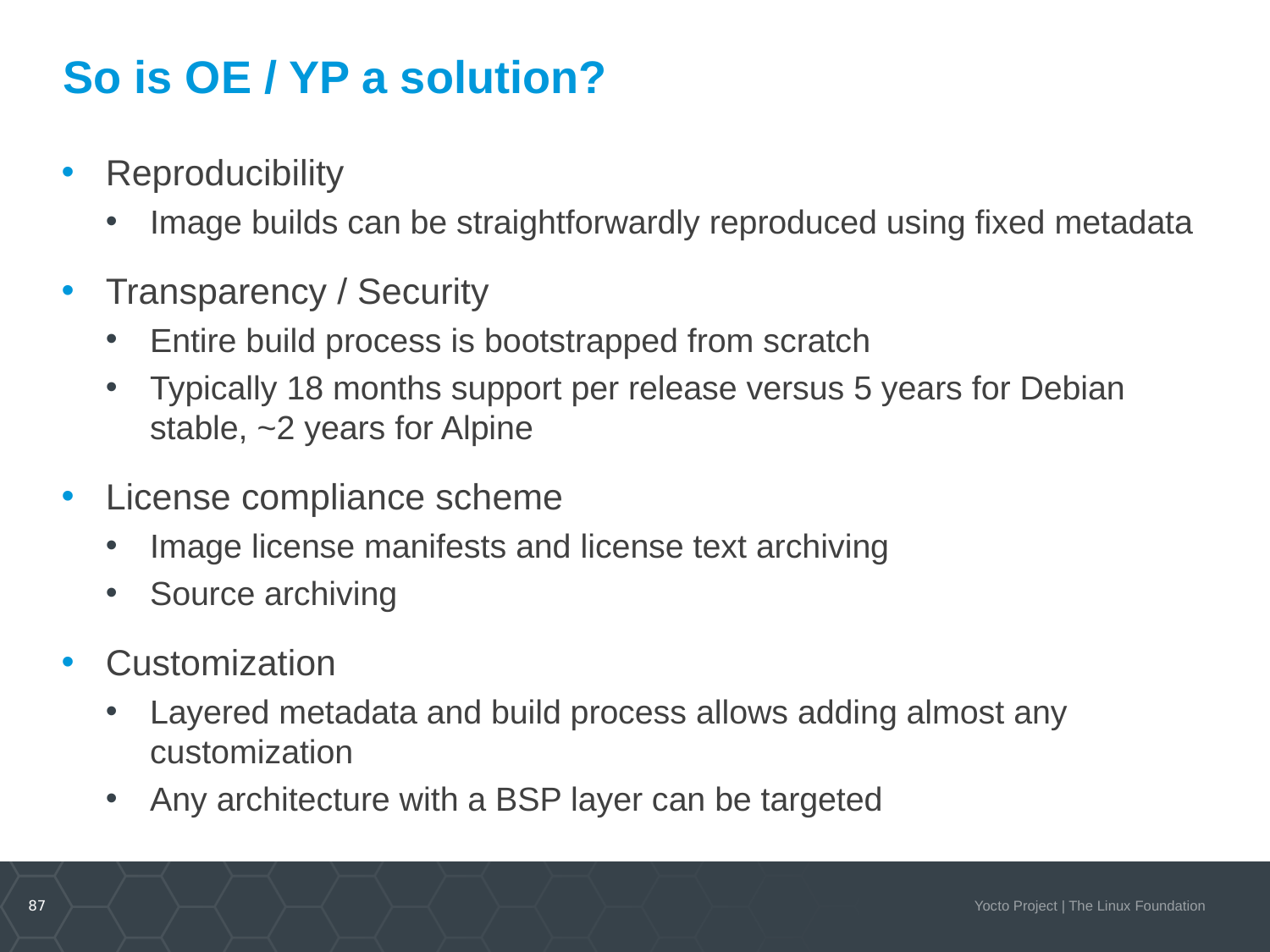

# So is OE / YP a solution?
Reproducibility
Image builds can be straightforwardly reproduced using fixed metadata
Transparency / Security
Entire build process is bootstrapped from scratch
Typically 18 months support per release versus 5 years for Debian stable, ~2 years for Alpine
License compliance scheme
Image license manifests and license text archiving
Source archiving
Customization
Layered metadata and build process allows adding almost any customization
Any architecture with a BSP layer can be targeted